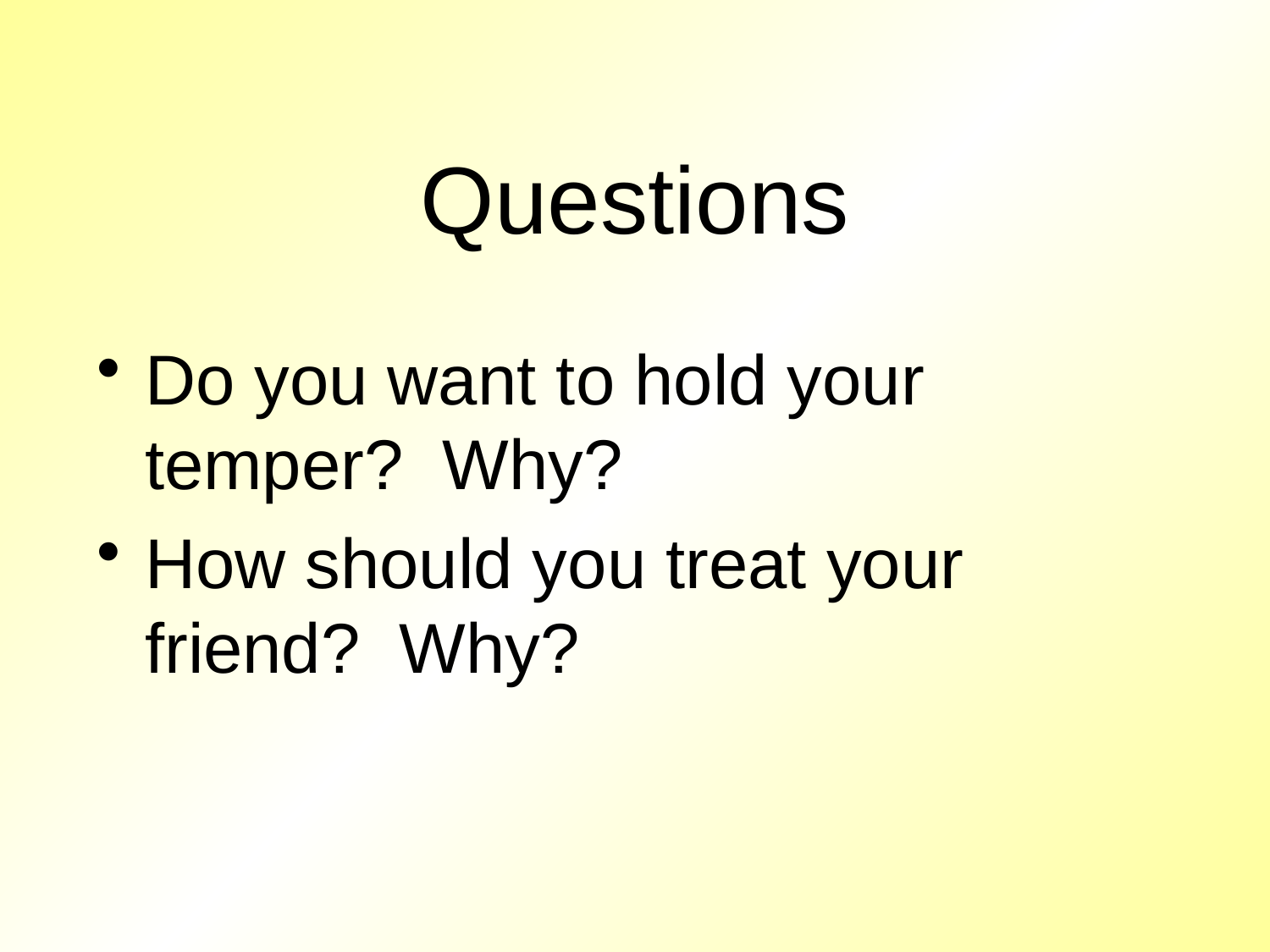

# Questions
Do you want to hold your temper?  Why?
How should you treat your friend?  Why?